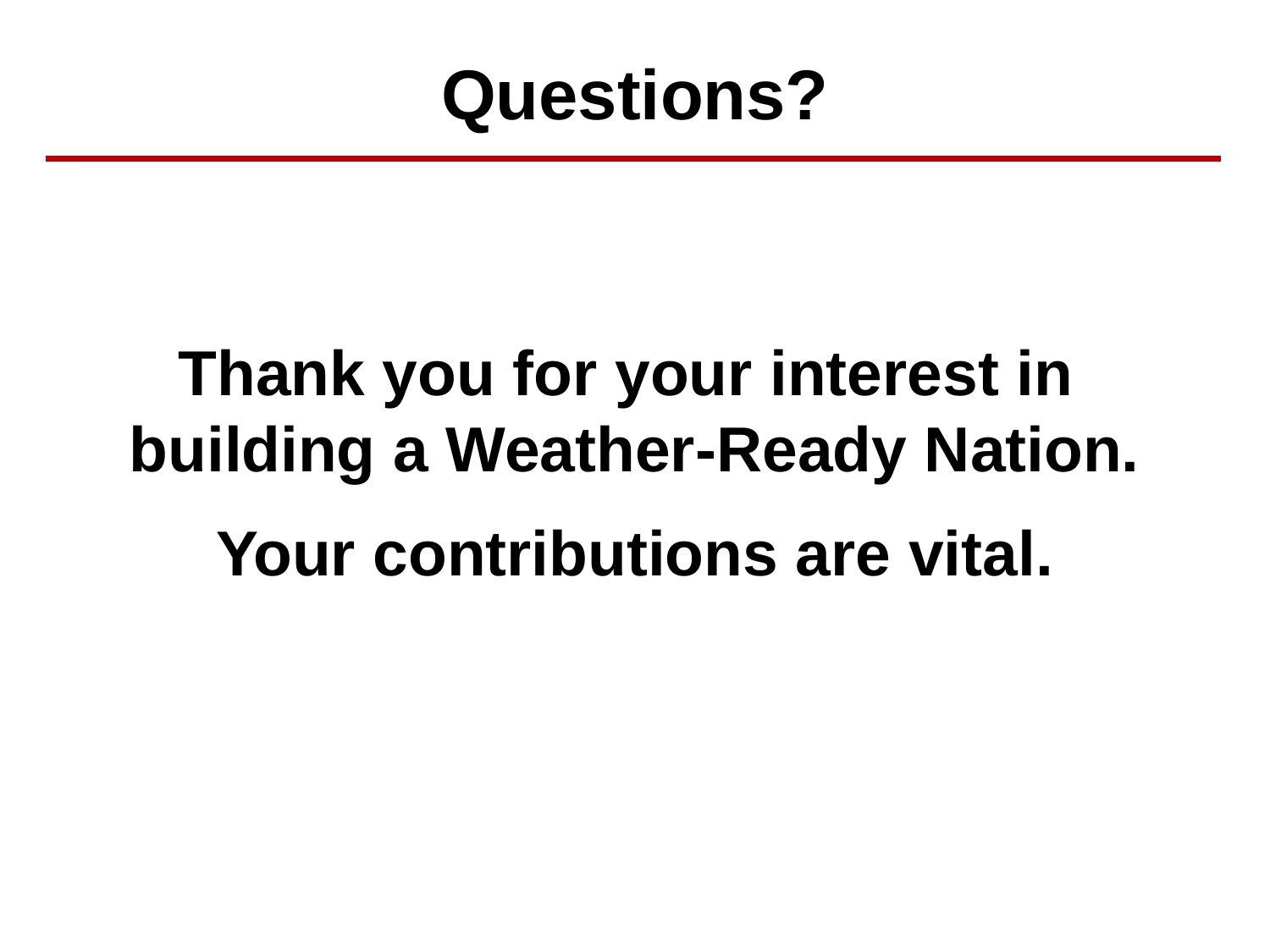

Questions?

Thank you for your interest in  building a Weather-Ready Nation.
Your contributions are vital.
33